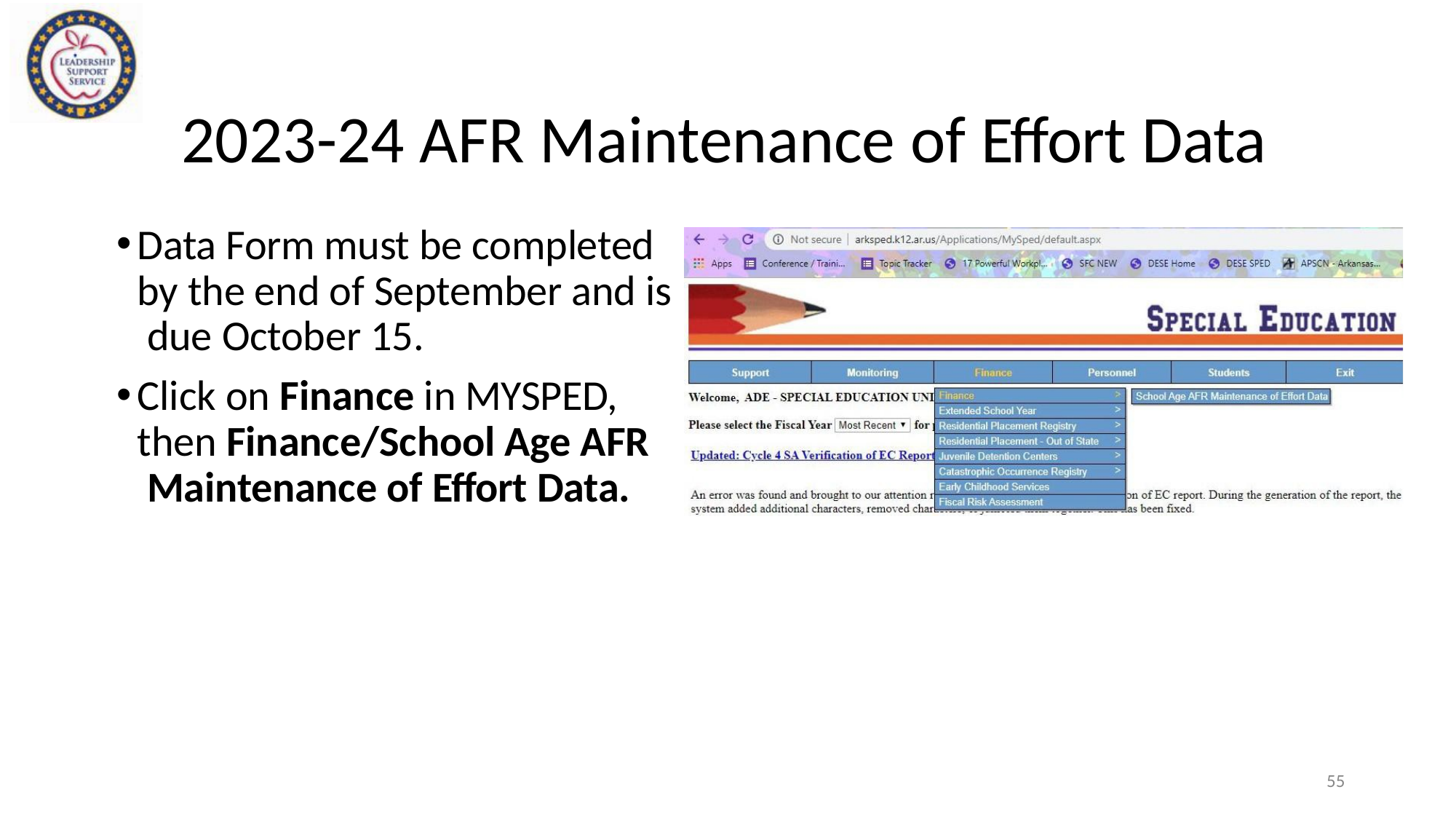

# 2023-24 AFR Maintenance of Effort Data
Data Form must be completed  by the end of September and is  due October 15.
Click on Finance in MYSPED,  then Finance/School Age AFR  Maintenance of Effort Data.

55